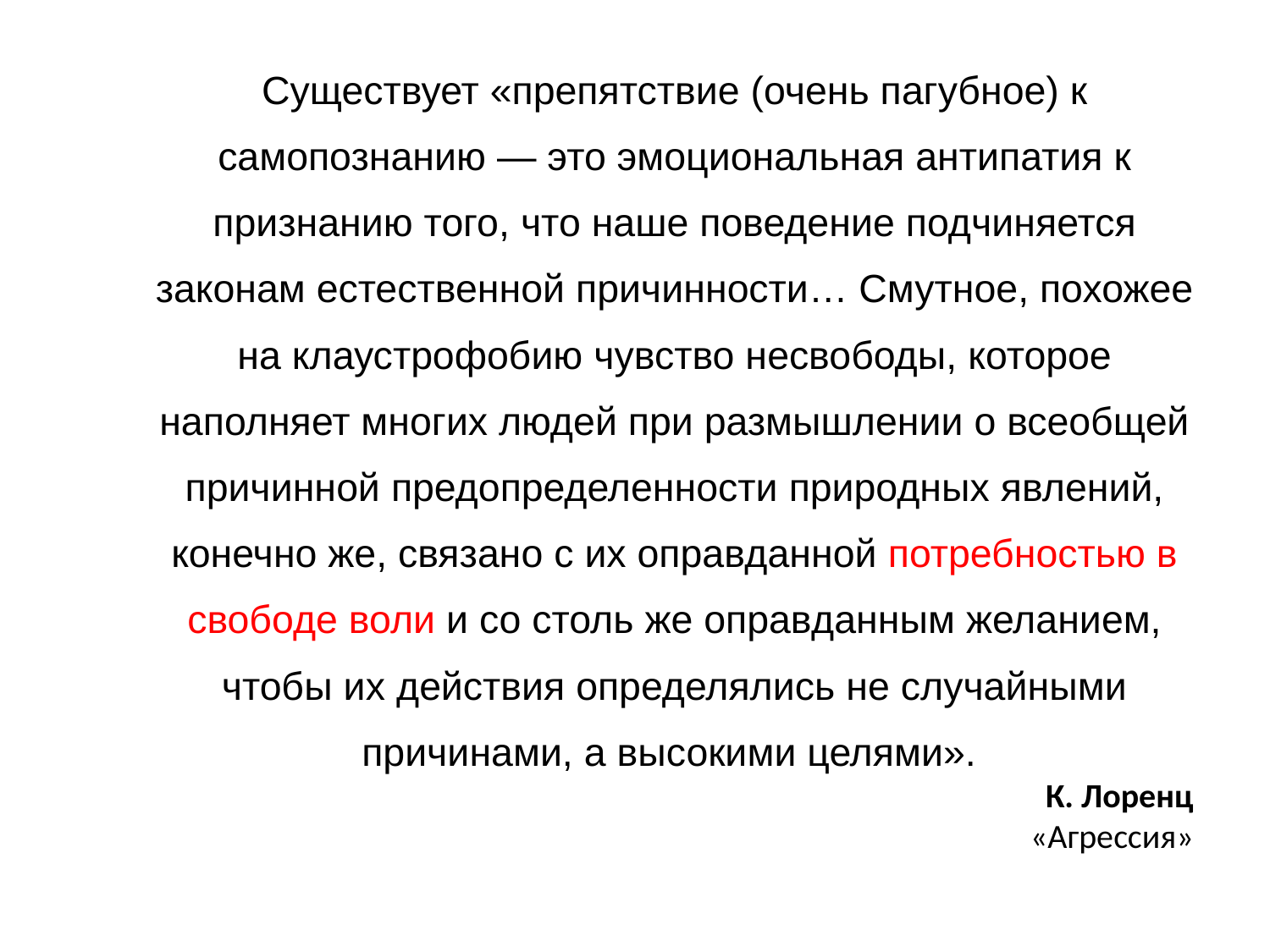

Существует «препятствие (очень пагубное) к самопознанию — это эмоциональная антипатия к признанию того, что наше поведение подчиняется законам естественной причинности… Смутное, похожее на клаустрофобию чувство несвободы, которое наполняет многих людей при размышлении о всеобщей причинной предопределенности природных явлений, конечно же, связано с их оправданной потребностью в свободе воли и со столь же оправданным желанием, чтобы их действия определялись не случайными причинами, а высокими целями».
К. Лоренц
«Агрессия»